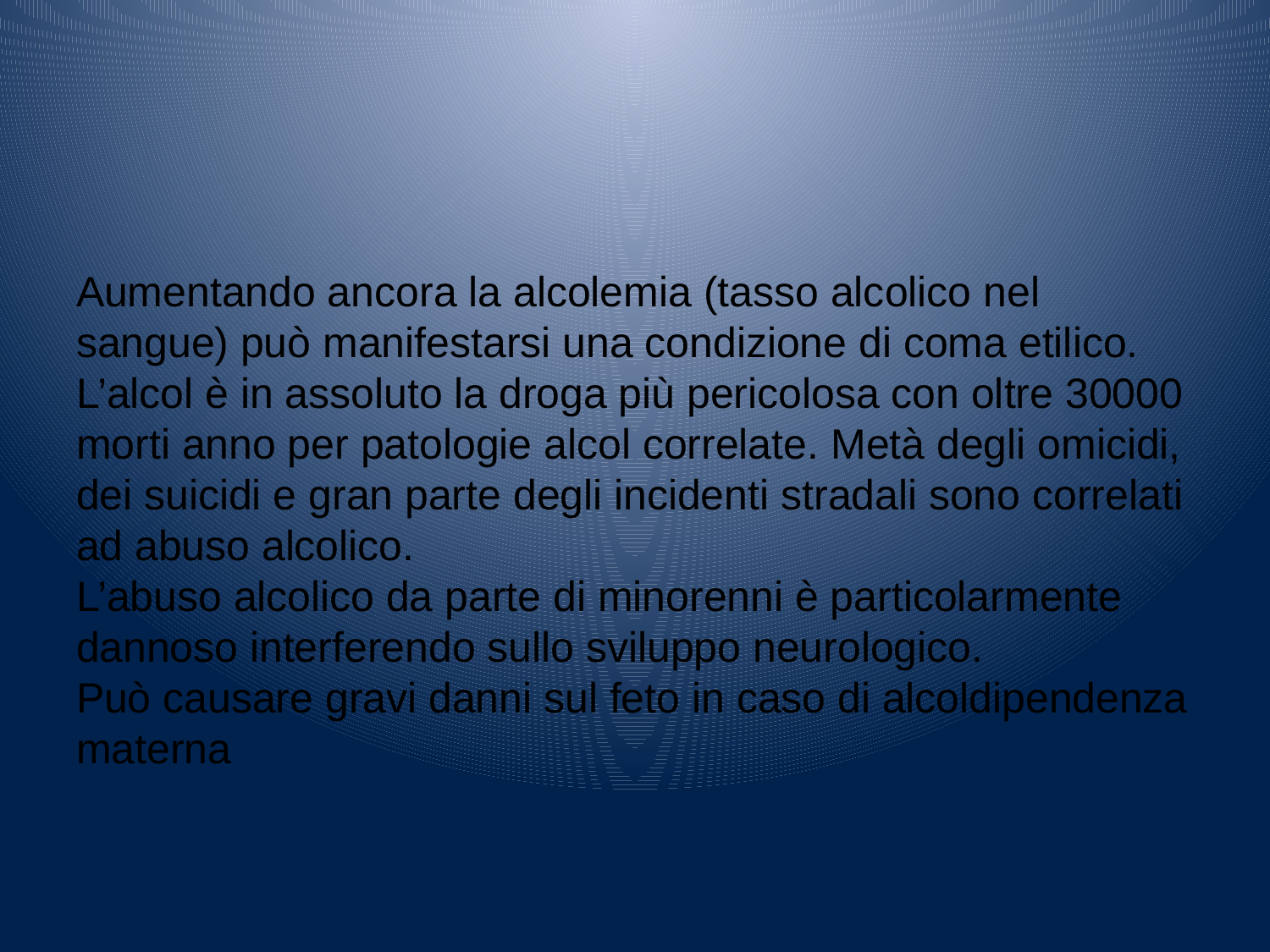

#
Aumentando ancora la alcolemia (tasso alcolico nel sangue) può manifestarsi una condizione di coma etilico.
L’alcol è in assoluto la droga più pericolosa con oltre 30000 morti anno per patologie alcol correlate. Metà degli omicidi, dei suicidi e gran parte degli incidenti stradali sono correlati ad abuso alcolico.
L’abuso alcolico da parte di minorenni è particolarmente dannoso interferendo sullo sviluppo neurologico.
Può causare gravi danni sul feto in caso di alcoldipendenza materna